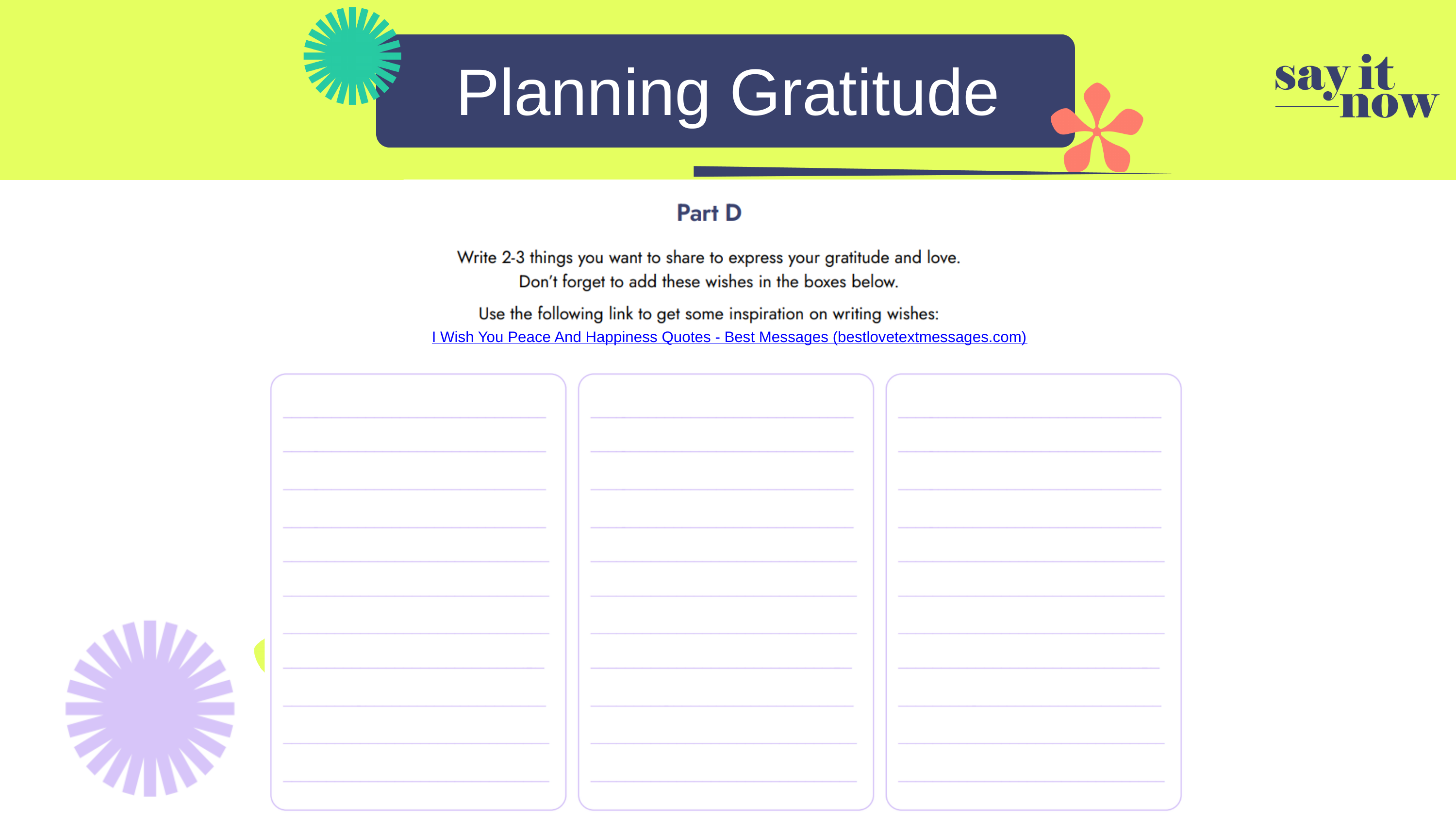

Planning Gratitude

I Wish You Peace And Happiness Quotes - Best Messages (bestlovetextmessages.com)